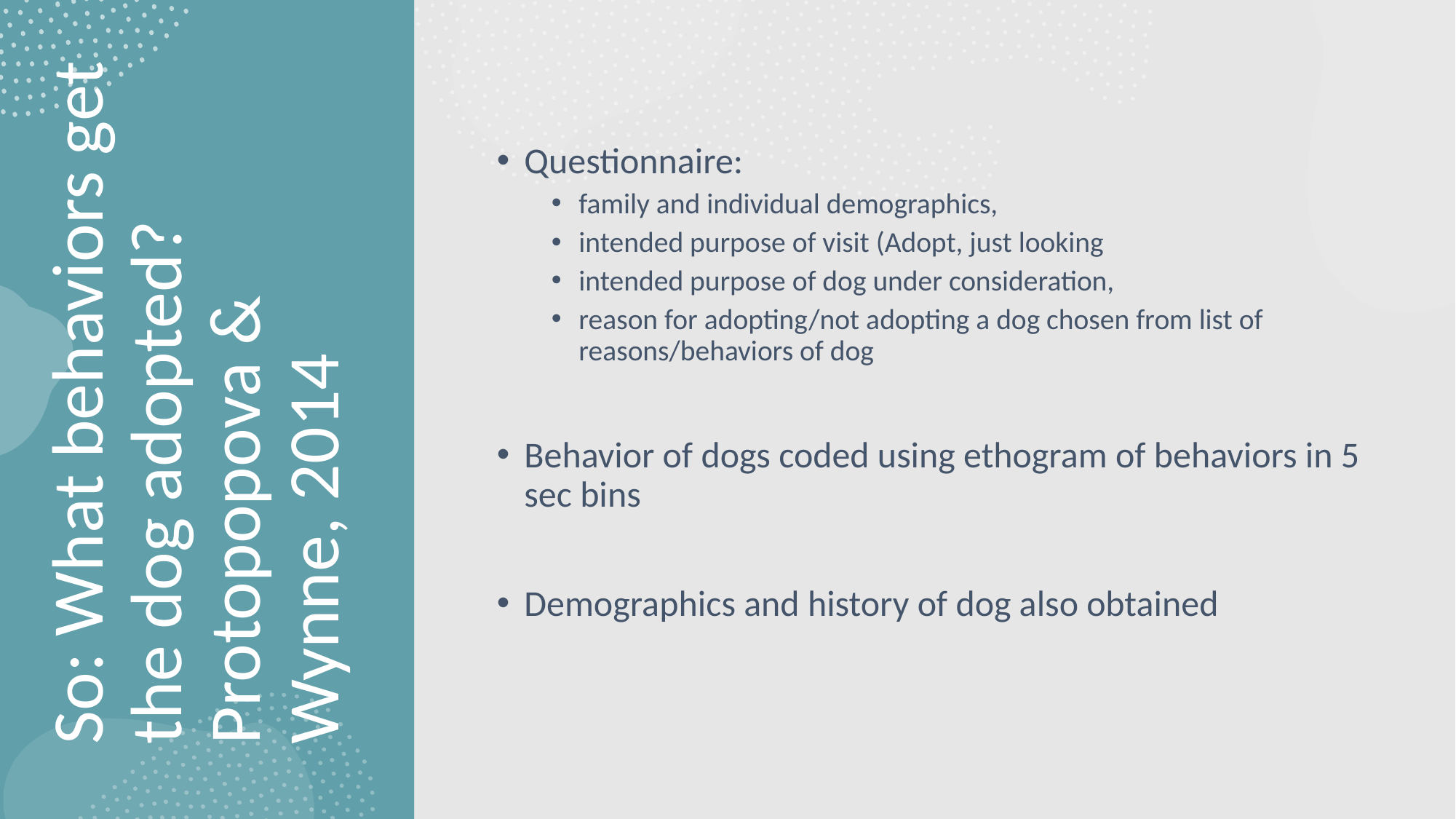

Questionnaire:
family and individual demographics,
intended purpose of visit (Adopt, just looking
intended purpose of dog under consideration,
reason for adopting/not adopting a dog chosen from list of reasons/behaviors of dog

Behavior of dogs coded using ethogram of behaviors in 5 sec bins

Demographics and history of dog also obtained

# So: What behaviors get the dog adopted? Protopopova & Wynne, 2014